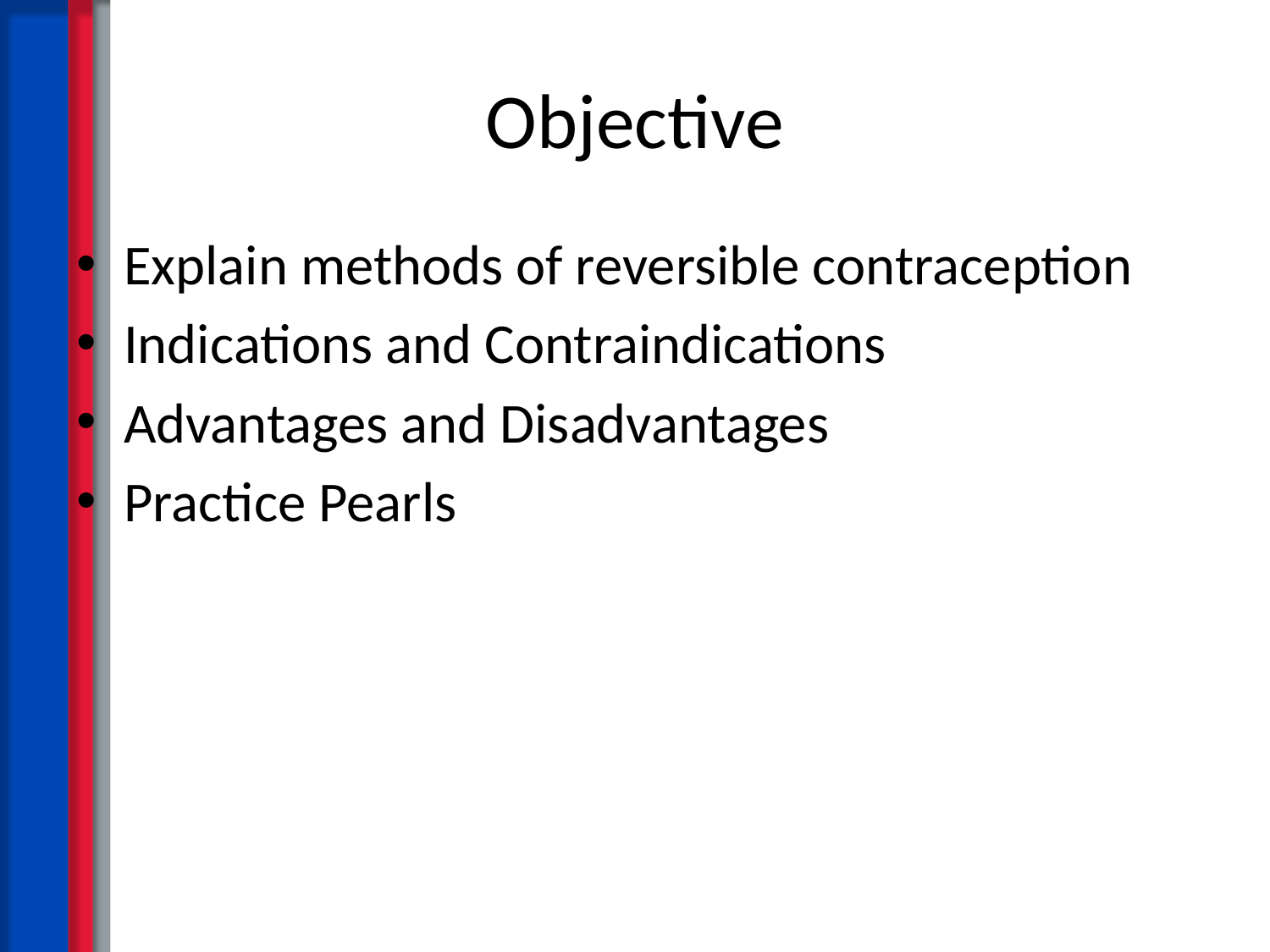

# Objective
Explain methods of reversible contraception
Indications and Contraindications
Advantages and Disadvantages
Practice Pearls